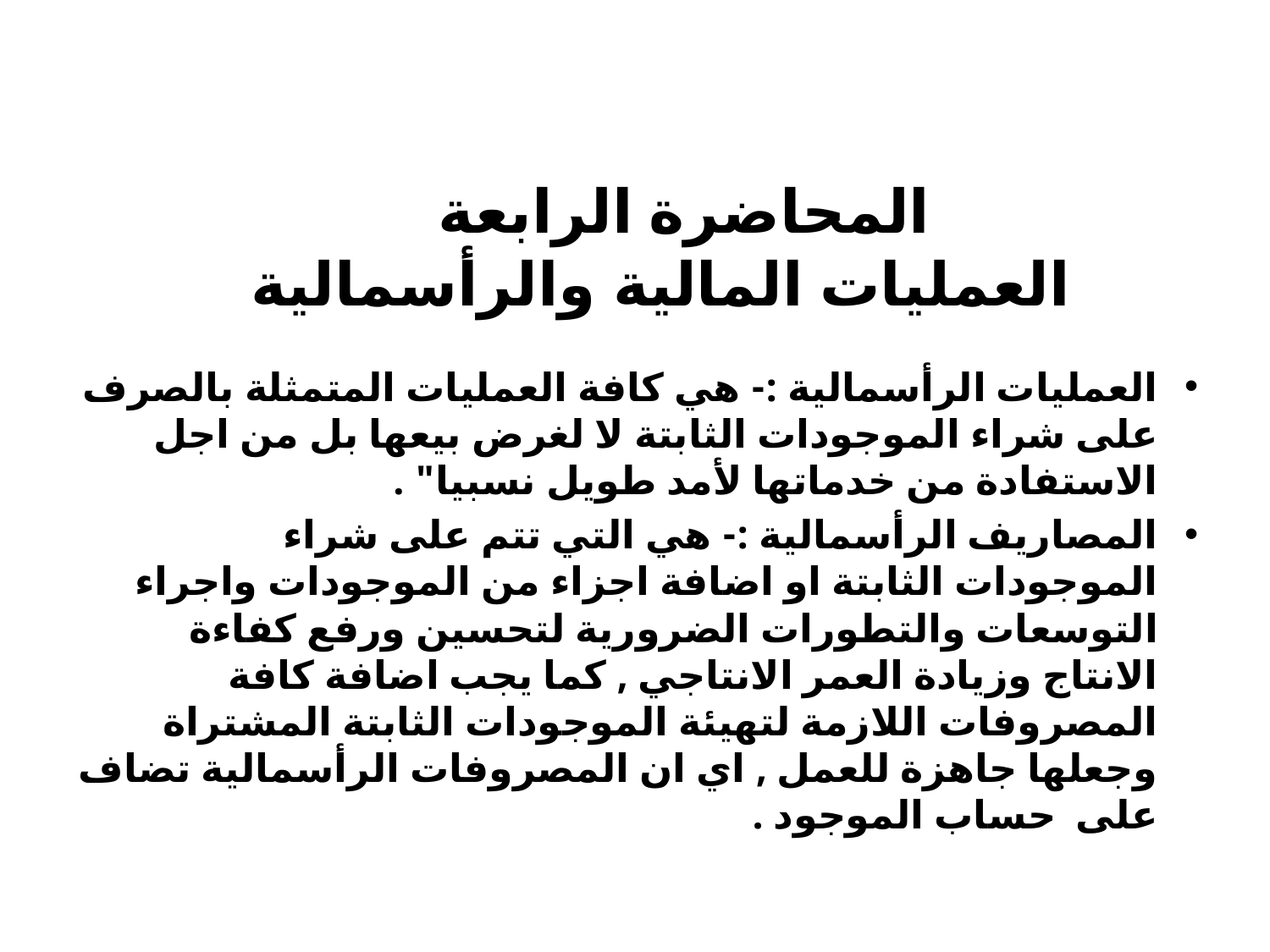

# المحاضرة الرابعة العمليات المالية والرأسمالية
العمليات الرأسمالية :- هي كافة العمليات المتمثلة بالصرف على شراء الموجودات الثابتة لا لغرض بيعها بل من اجل الاستفادة من خدماتها لأمد طويل نسبيا" .
المصاريف الرأسمالية :- هي التي تتم على شراء الموجودات الثابتة او اضافة اجزاء من الموجودات واجراء التوسعات والتطورات الضرورية لتحسين ورفع كفاءة الانتاج وزيادة العمر الانتاجي , كما يجب اضافة كافة المصروفات اللازمة لتهيئة الموجودات الثابتة المشتراة وجعلها جاهزة للعمل , اي ان المصروفات الرأسمالية تضاف على  حساب الموجود .